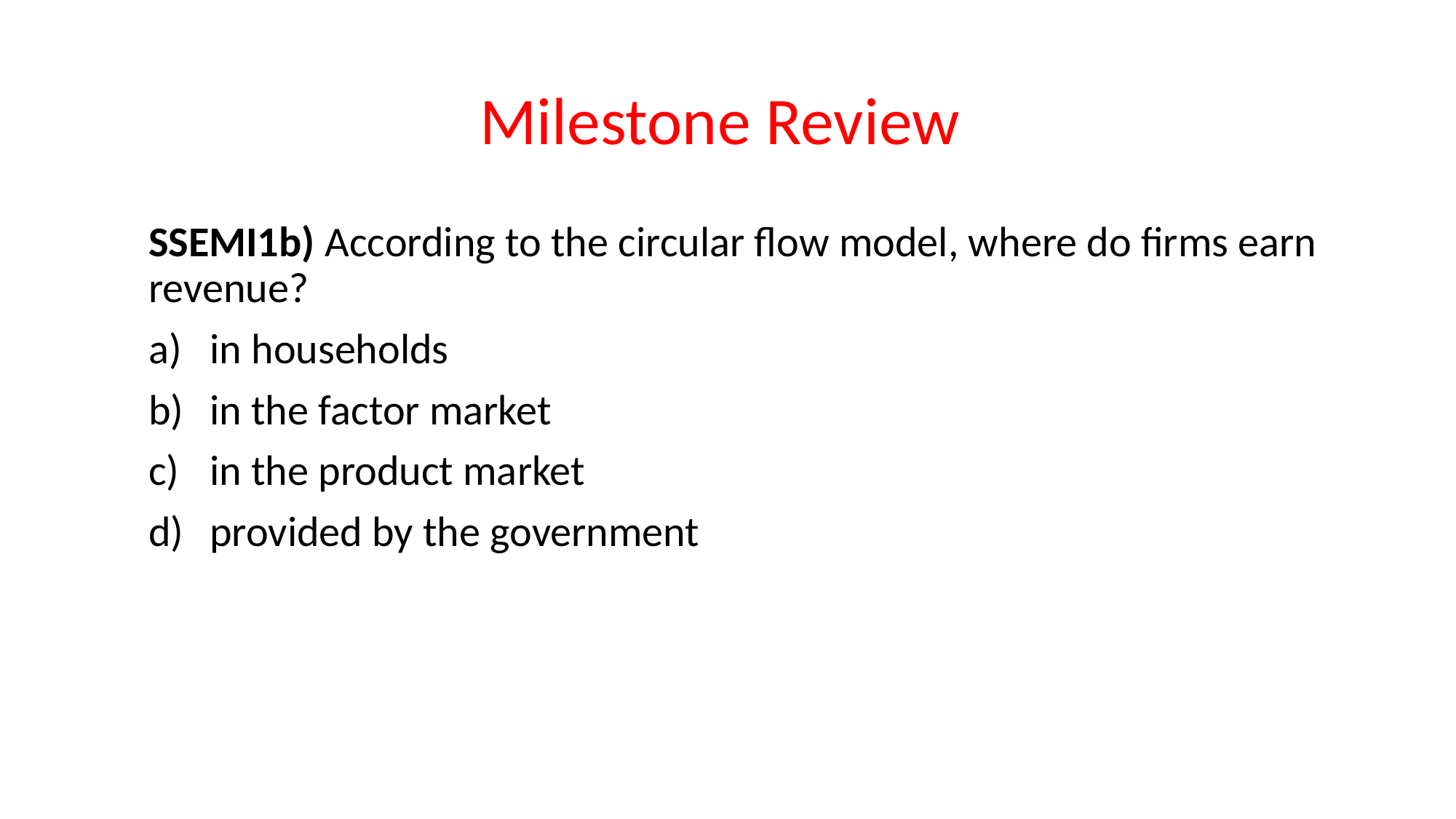

# Milestone Review
SSEMI1b) According to the circular flow model, where do firms earn revenue?
in households
in the factor market
in the product market
provided by the government